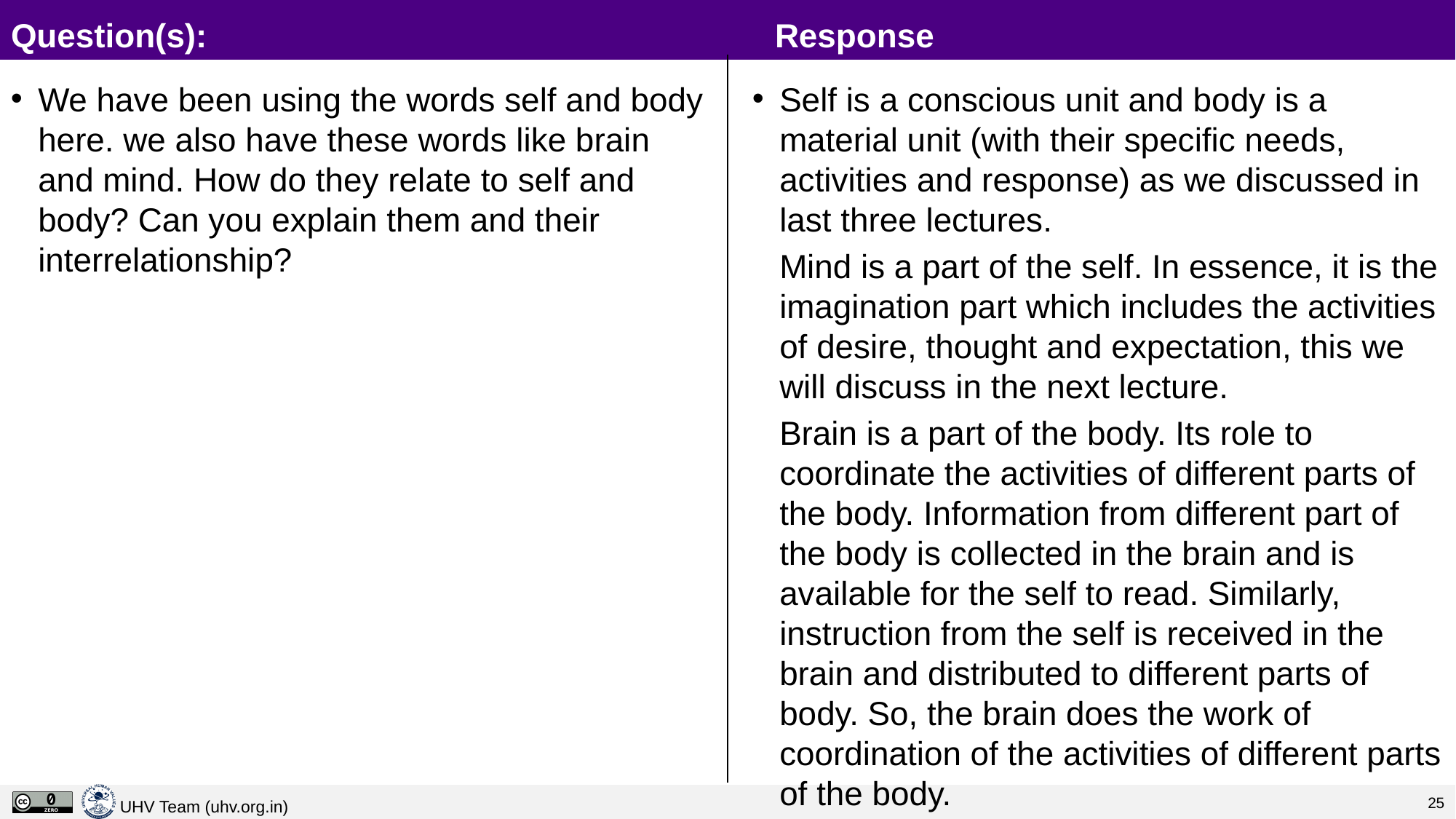

# Question(s): 						Response
We have been using the words self and body here. we also have these words like brain and mind. How do they relate to self and body? Can you explain them and their interrelationship?

Self is a conscious unit and body is a material unit (with their specific needs, activities and response) as we discussed in last three lectures.
	Mind is a part of the self. In essence, it is the imagination part which includes the activities of desire, thought and expectation, this we will discuss in the next lecture.
	Brain is a part of the body. Its role to coordinate the activities of different parts of the body. Information from different part of the body is collected in the brain and is available for the self to read. Similarly, instruction from the self is received in the brain and distributed to different parts of body. So, the brain does the work of coordination of the activities of different parts of the body.